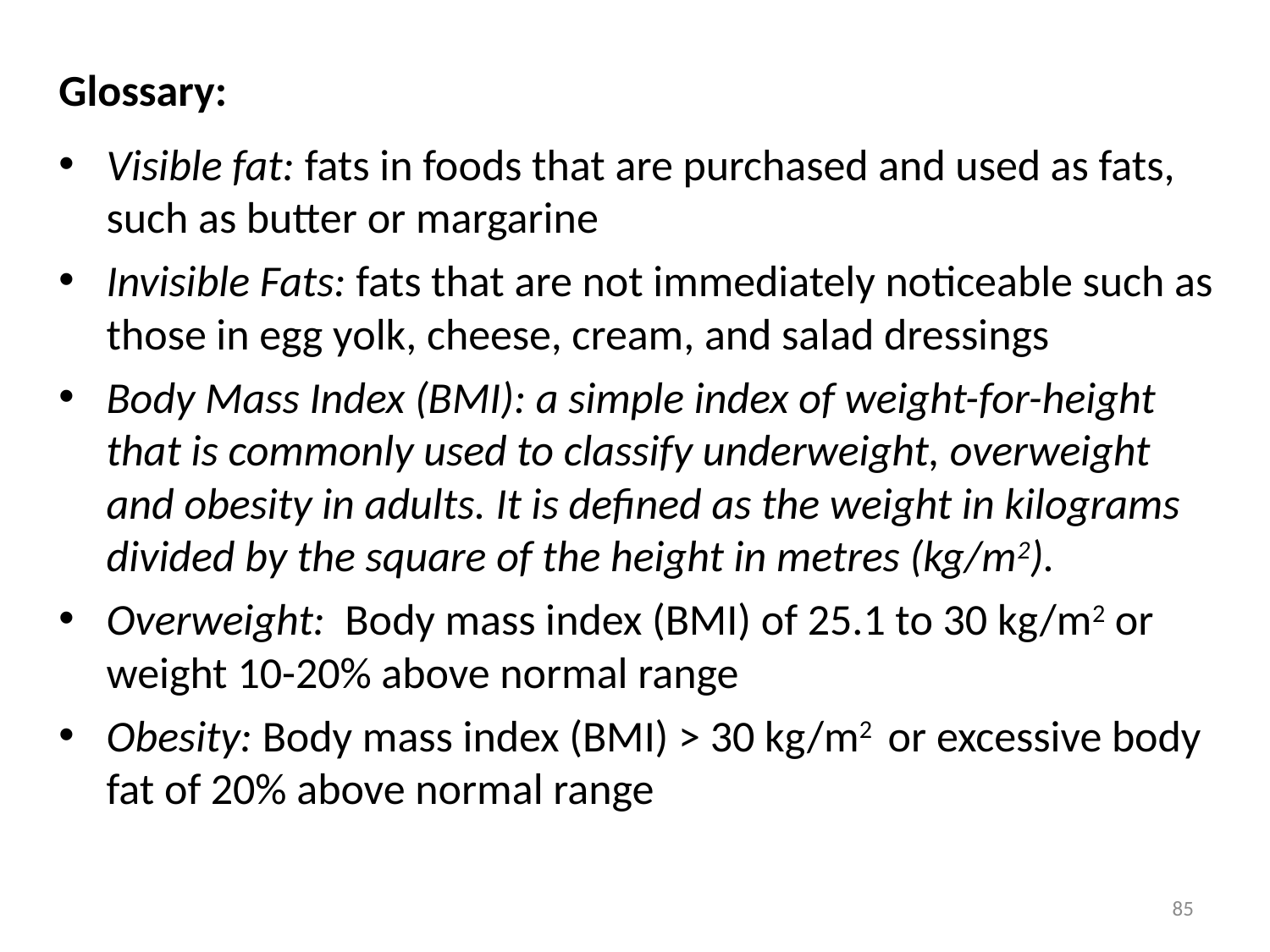

Glossary:
Visible fat: fats in foods that are purchased and used as fats, such as butter or margarine
Invisible Fats: fats that are not immediately noticeable such as those in egg yolk, cheese, cream, and salad dressings
Body Mass Index (BMI): a simple index of weight-for-height that is commonly used to classify underweight, overweight and obesity in adults. It is defined as the weight in kilograms divided by the square of the height in metres (kg/m2).
Overweight:  Body mass index (BMI) of 25.1 to 30 kg/m2 or weight 10-20% above normal range
Obesity: Body mass index (BMI) > 30 kg/m2  or excessive body fat of 20% above normal range
85